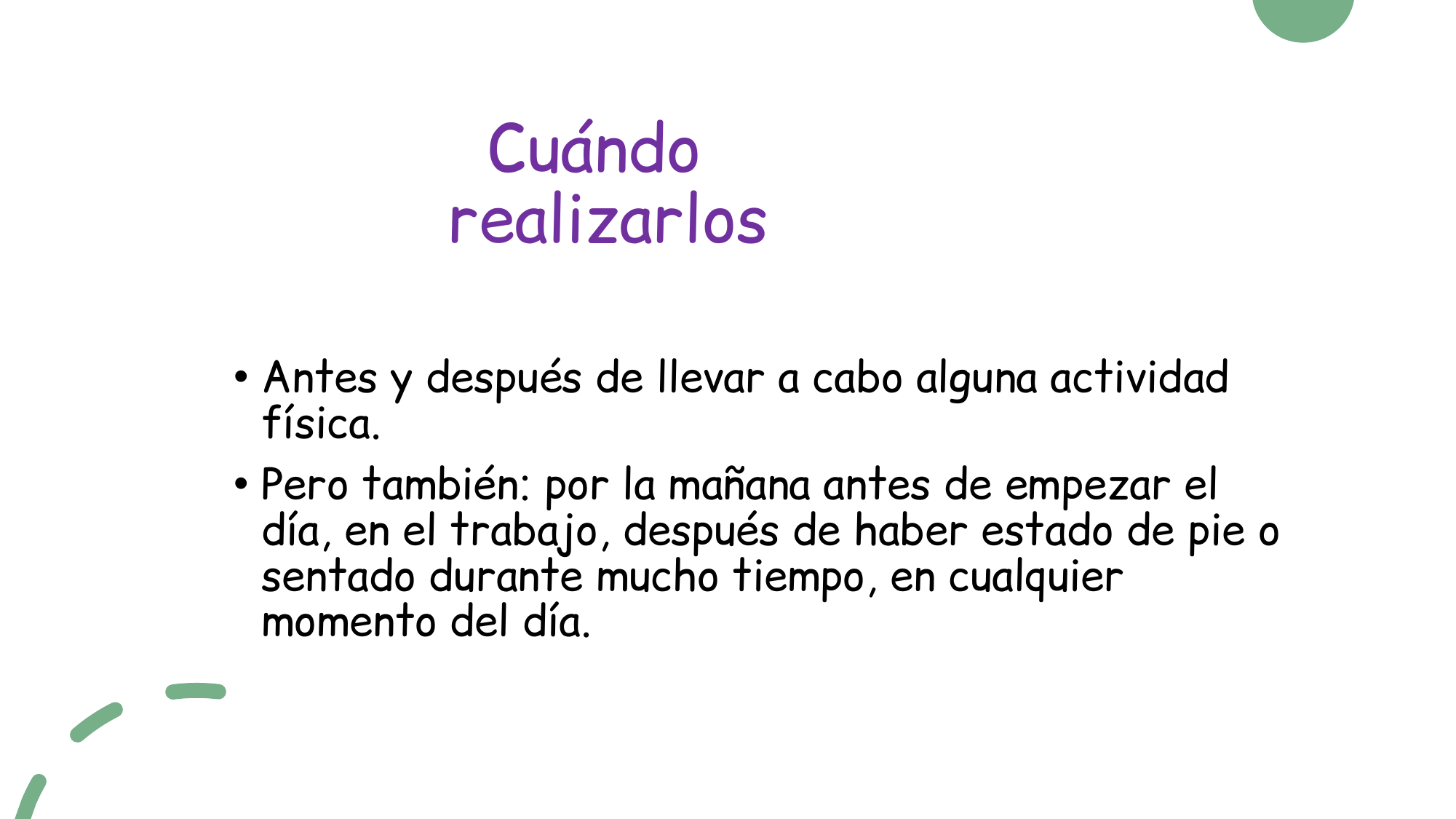

# ¿Cuándo realizarlos?
Antes y después de llevar a cabo alguna actividad física.
Pero también: por la mañana antes de empezar el día, en el trabajo, después de haber estado de pie o sentado durante mucho tiempo, en cualquier momento del día.